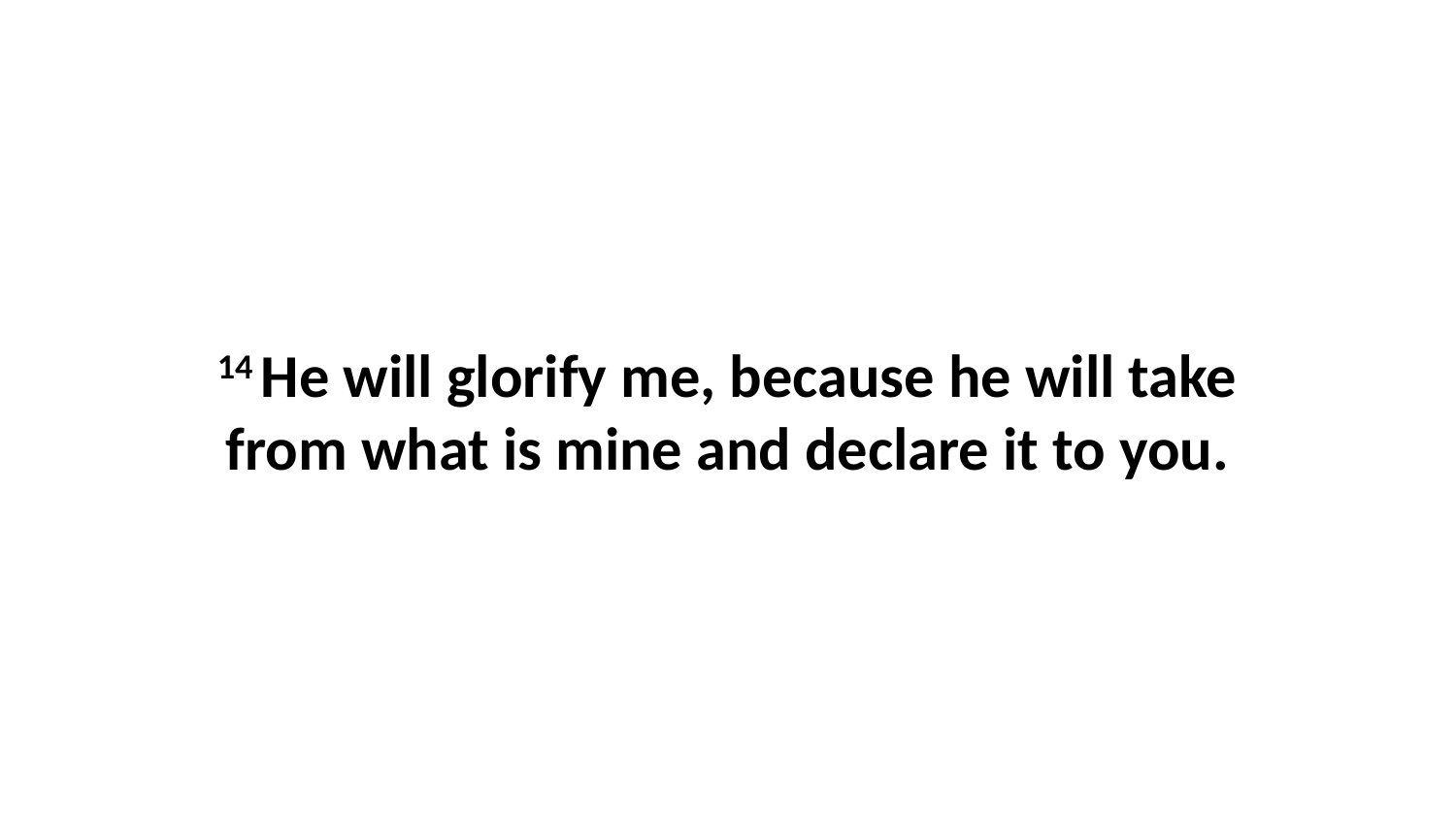

14 He will glorify me, because he will take from what is mine and declare it to you.